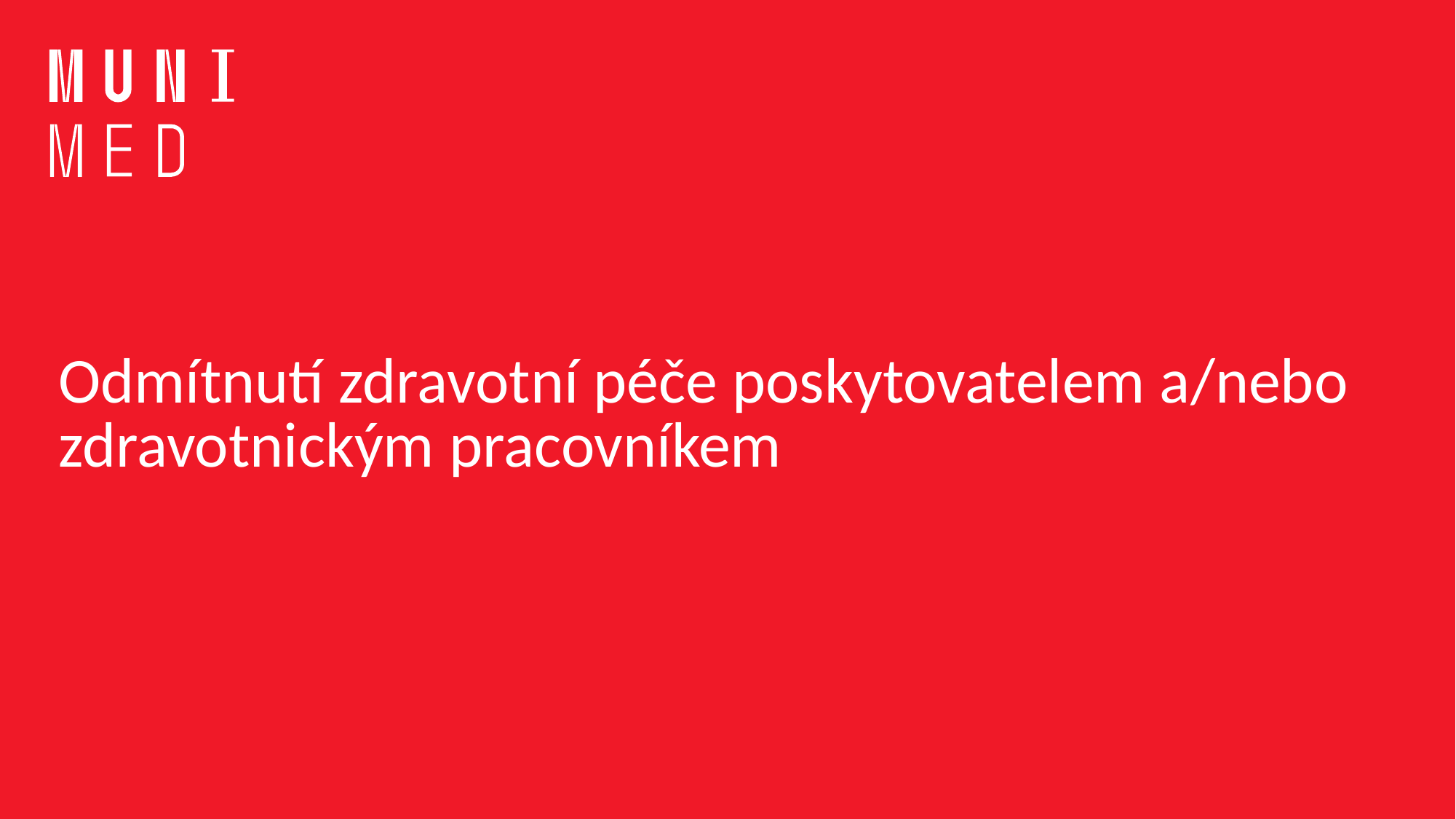

# Odmítnutí zdravotní péče poskytovatelem a/nebo zdravotnickým pracovníkem